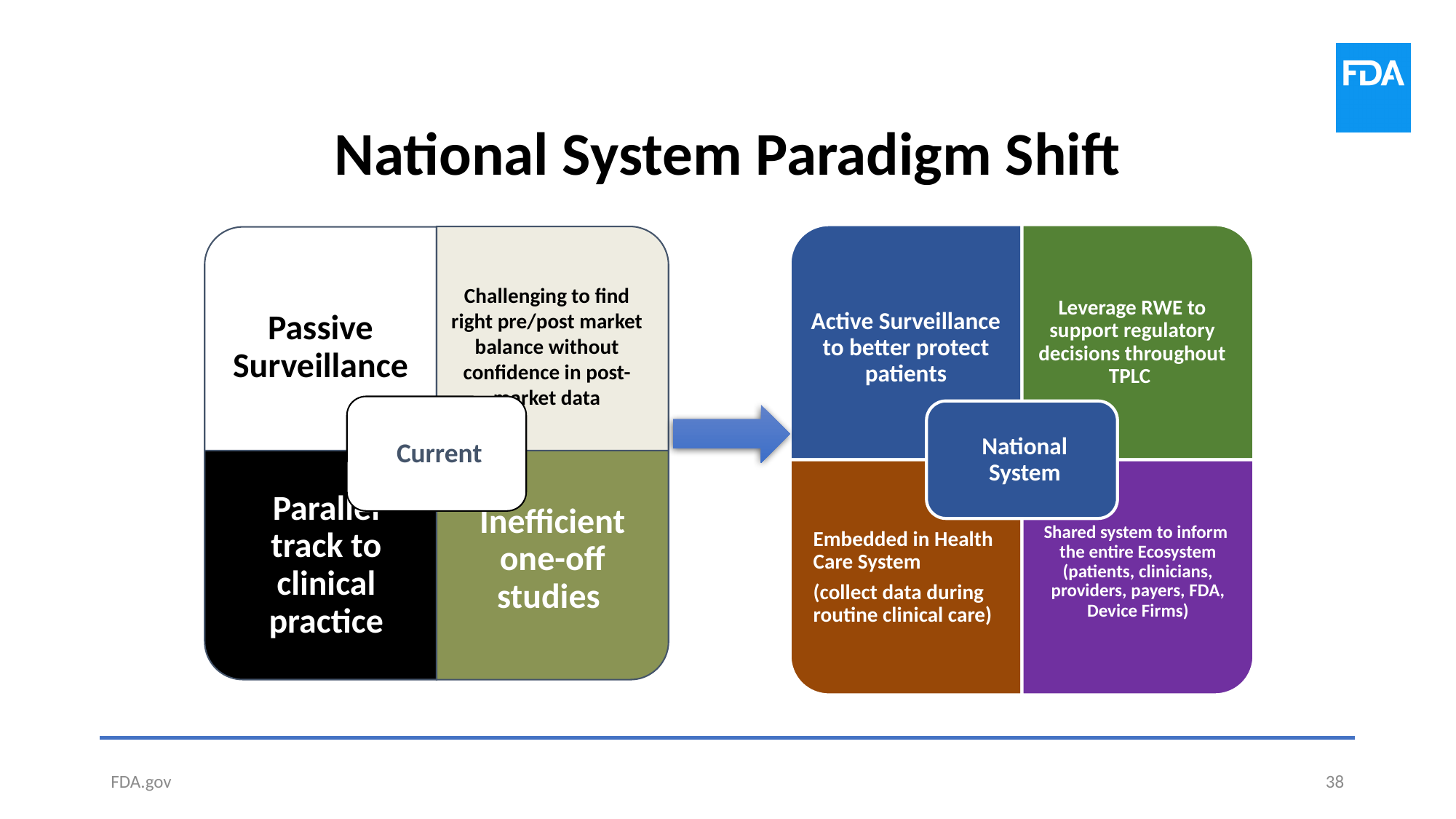

# National System Paradigm Shift
Passive Surveillance
Challenging to find right pre/post market balance without confidence in post-market data
Parallel track to clinical practice
Inefficient one-off studies
Current
Active Surveillance to better protect patients
Leverage RWE to support regulatory decisions throughout TPLC
Embedded in Health Care System
(collect data during routine clinical care)
Shared system to inform  the entire Ecosystem (patients, clinicians, providers, payers, FDA, Device Firms)
National System

FDA.gov
38